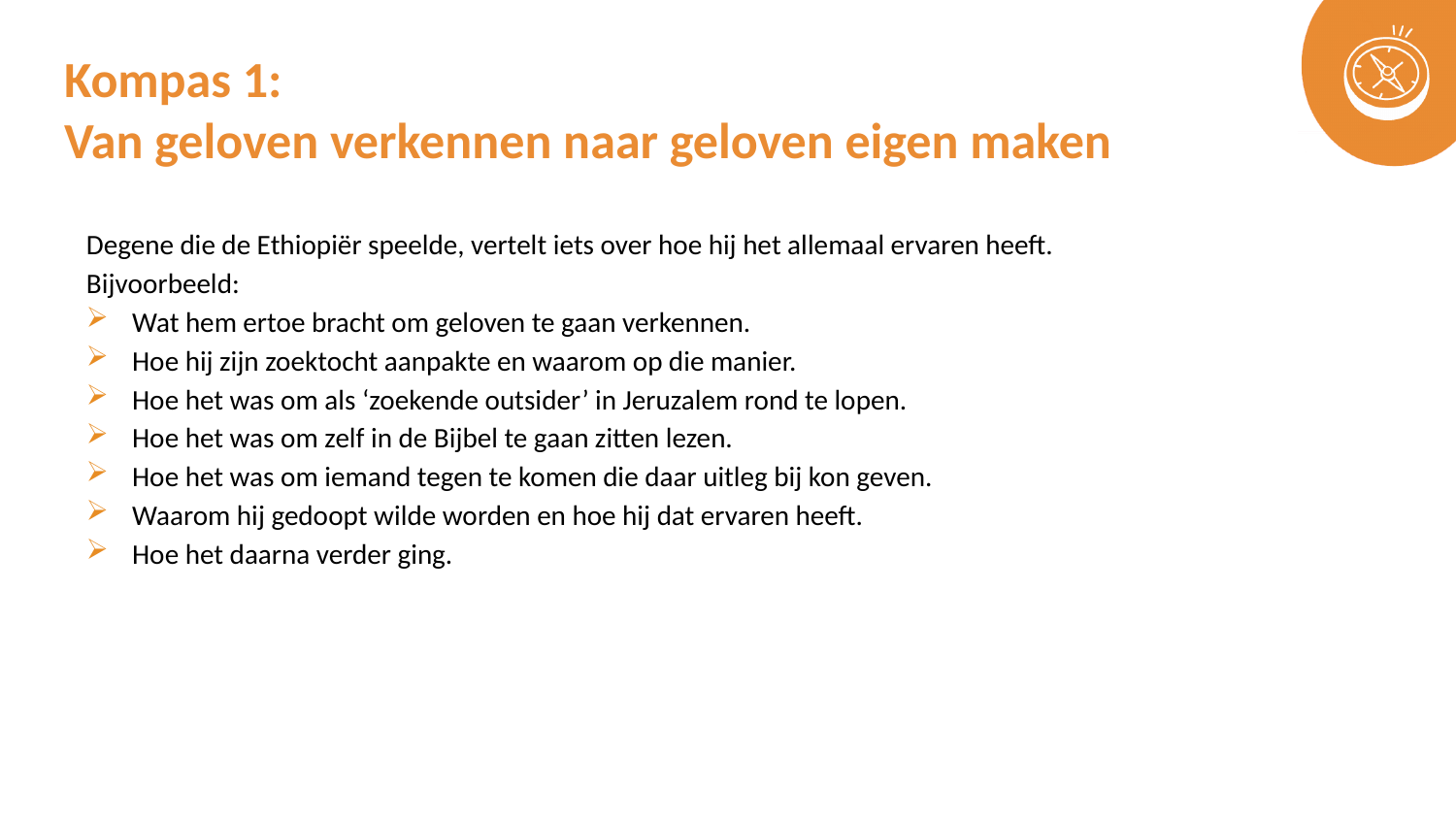

# Kompas 1: Van geloven verkennen naar geloven eigen maken
Degene die de Ethiopiër speelde, vertelt iets over hoe hij het allemaal ervaren heeft.
Bijvoorbeeld:
Wat hem ertoe bracht om geloven te gaan verkennen.
Hoe hij zijn zoektocht aanpakte en waarom op die manier.
Hoe het was om als ‘zoekende outsider’ in Jeruzalem rond te lopen.
Hoe het was om zelf in de Bijbel te gaan zitten lezen.
Hoe het was om iemand tegen te komen die daar uitleg bij kon geven.
Waarom hij gedoopt wilde worden en hoe hij dat ervaren heeft.
Hoe het daarna verder ging.